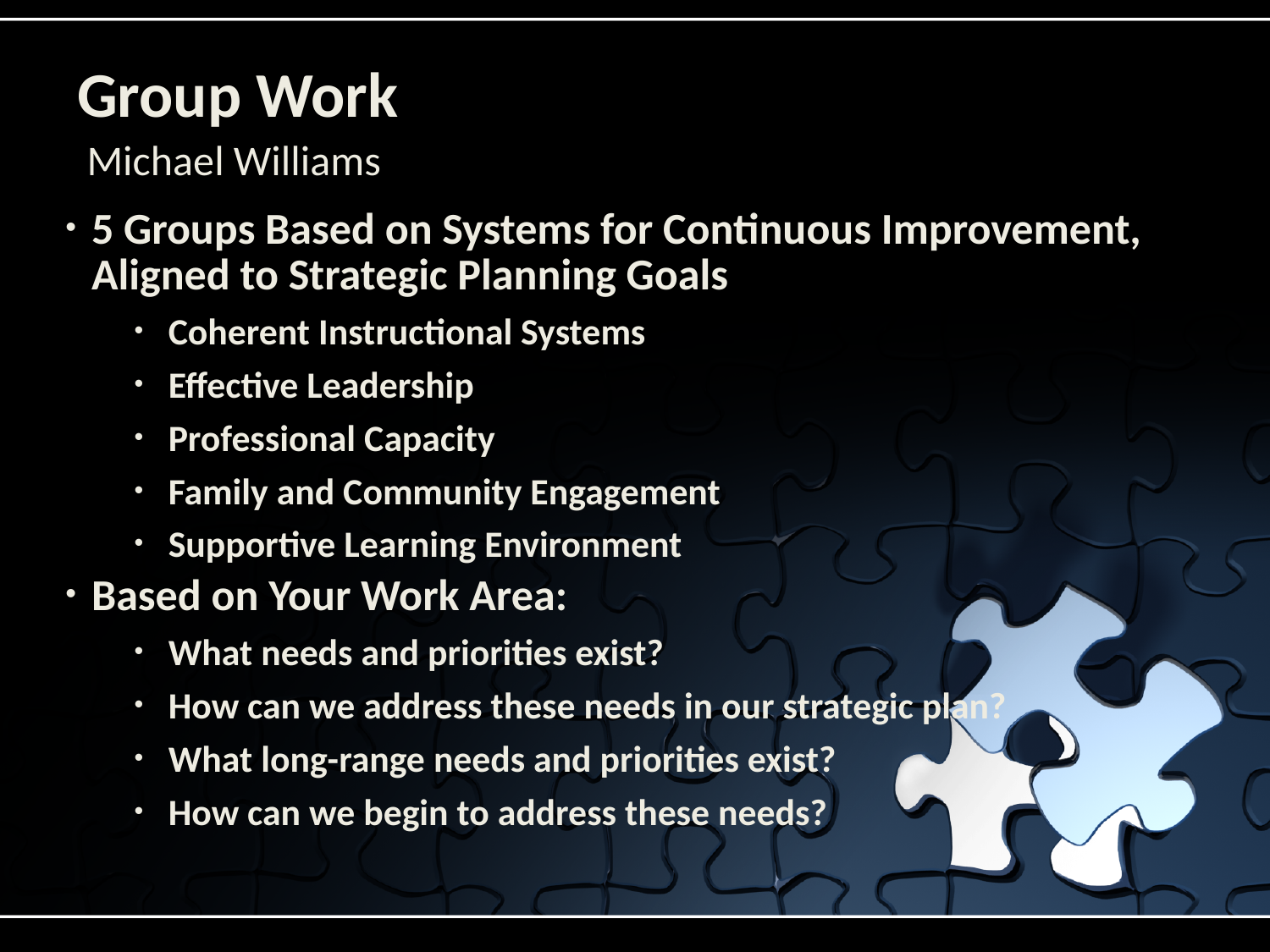

# Group Work
Michael Williams
5 Groups Based on Systems for Continuous Improvement, Aligned to Strategic Planning Goals
Coherent Instructional Systems
Effective Leadership
Professional Capacity
Family and Community Engagement
Supportive Learning Environment
Based on Your Work Area:
What needs and priorities exist?
How can we address these needs in our strategic plan?
What long-range needs and priorities exist?
How can we begin to address these needs?